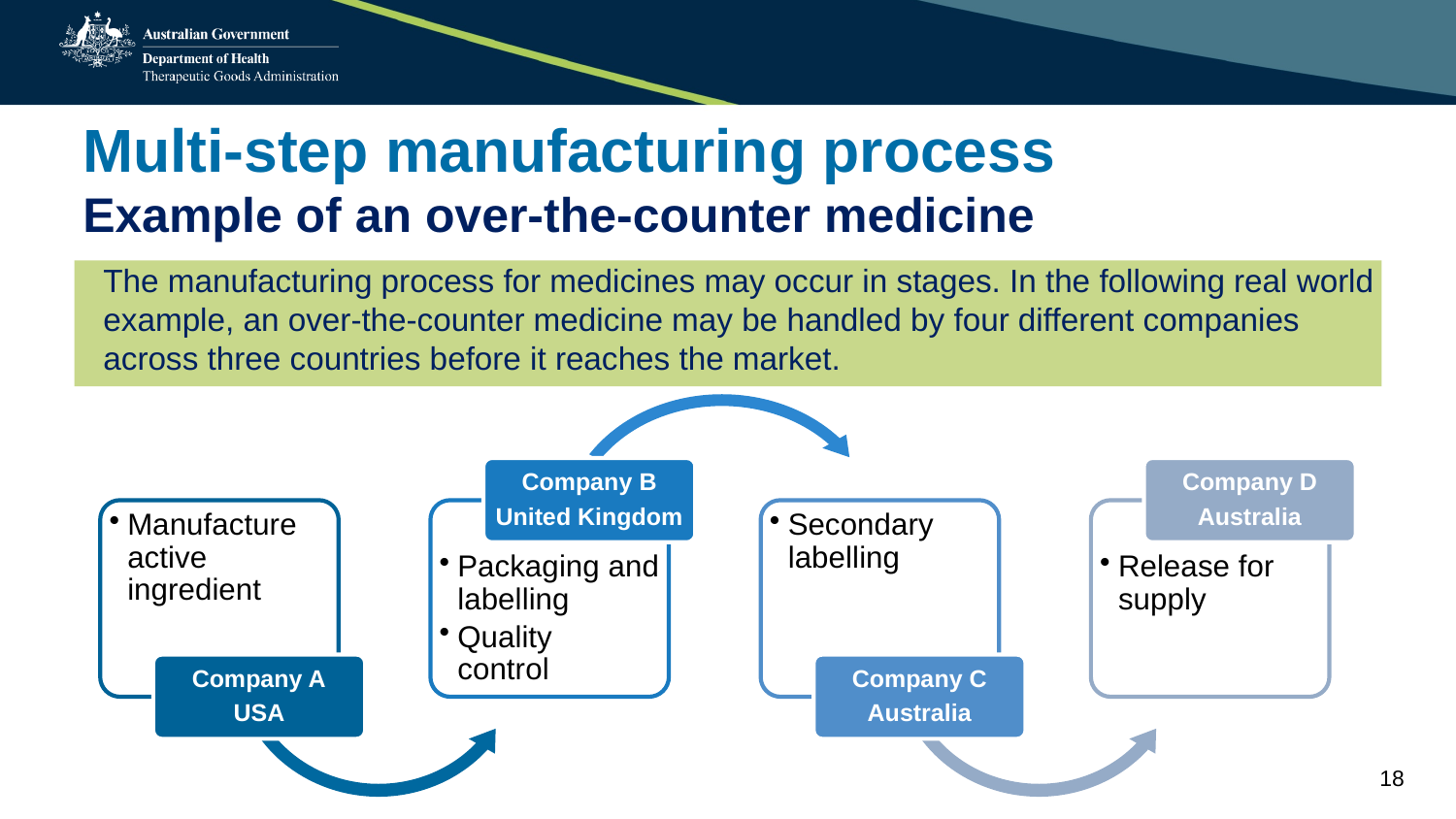

# Multi-step manufacturing process Example of an over-the-counter medicine
The manufacturing process for medicines may occur in stages. In the following real world example, an over-the-counter medicine may be handled by four different companies across three countries before it reaches the market.

Company B
United Kingdom
Company D
Australia
Manufacture active ingredient
Packaging and labelling
Quality
control
Secondary labelling
Release for supply

Company A
USA
Company C
Australia
18